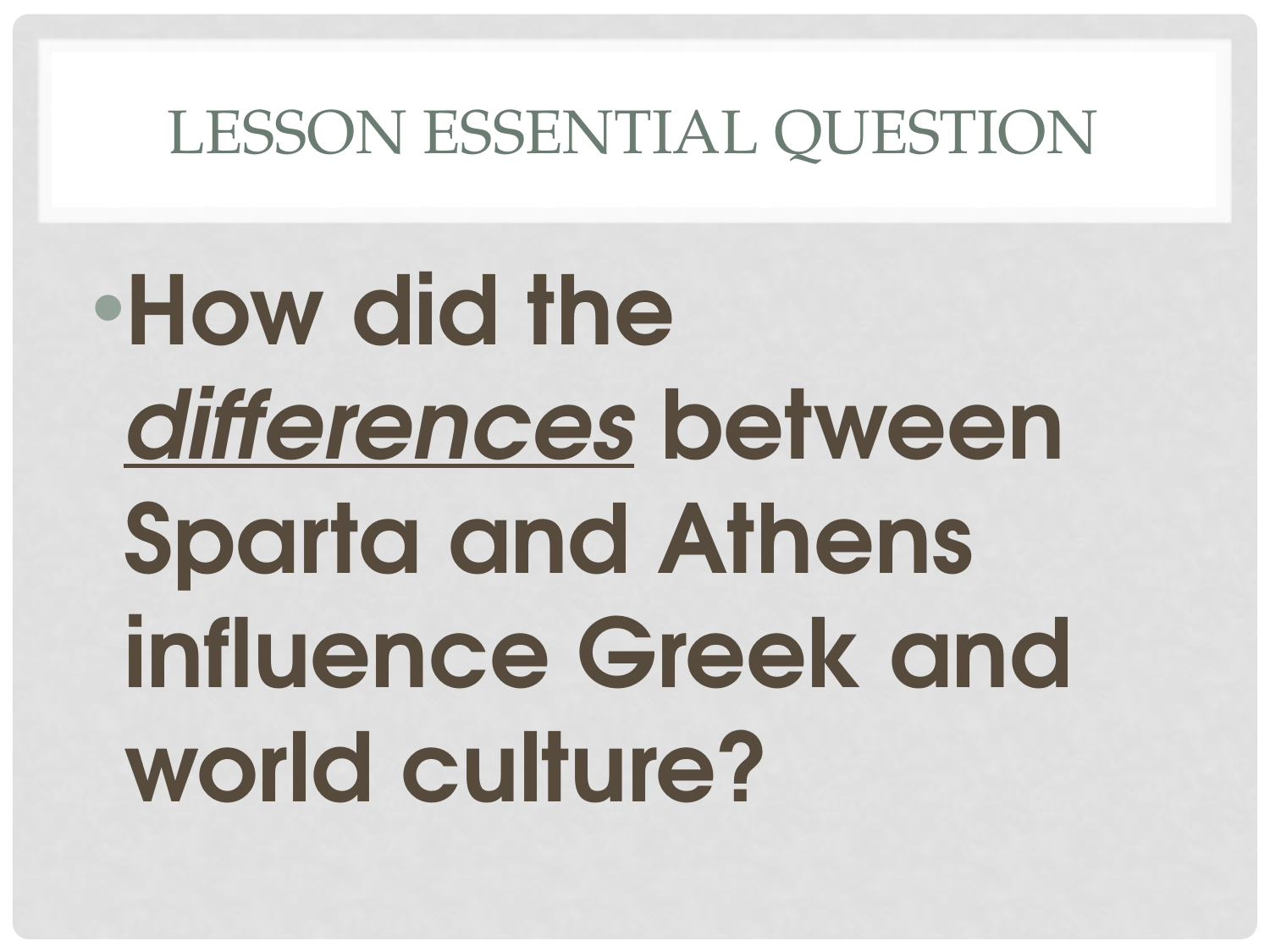

# Lesson Essential Question
How did the differences between Sparta and Athens influence Greek and world culture?